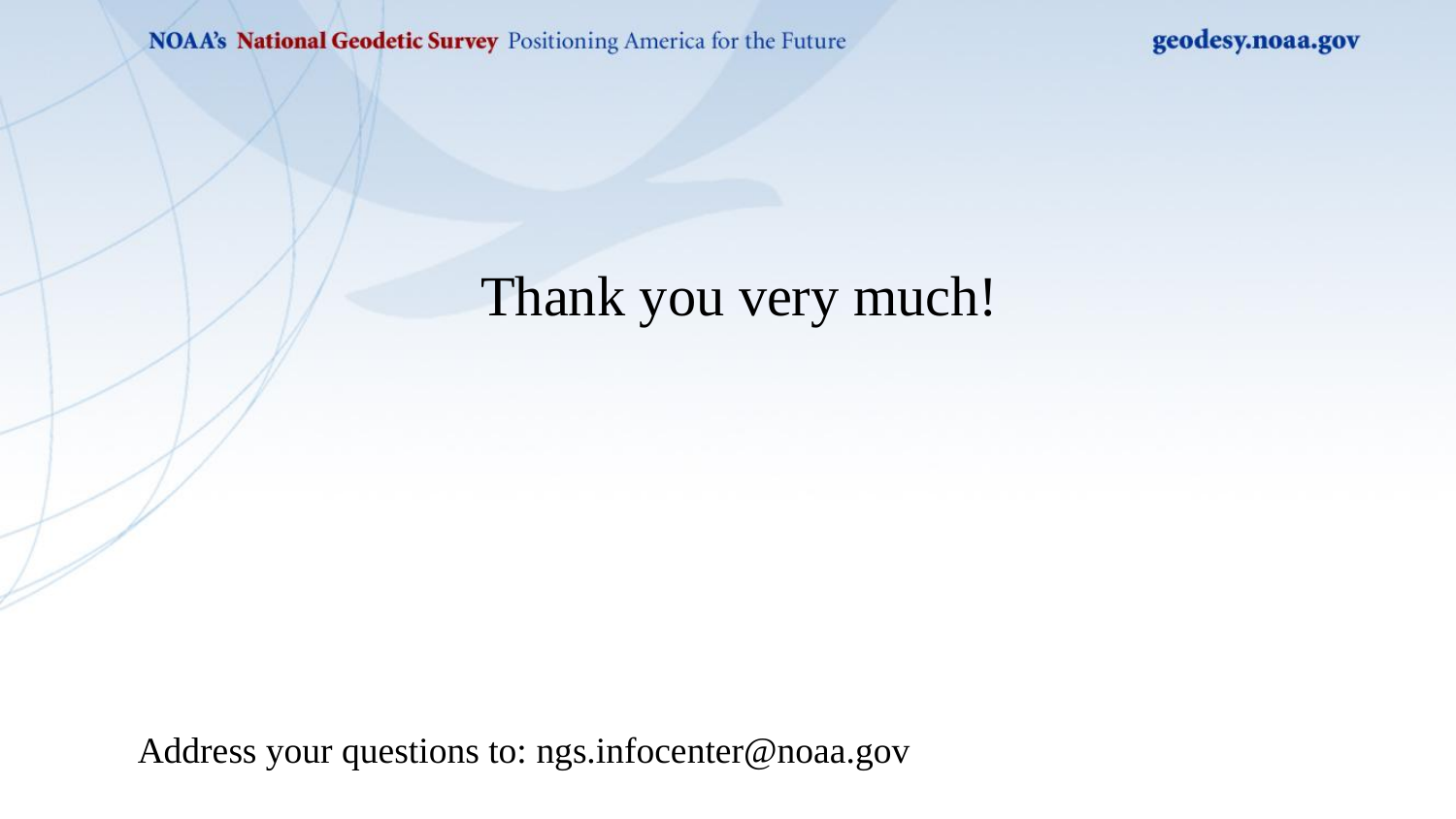

# Thank you very much!
Address your questions to: ngs.infocenter@noaa.gov